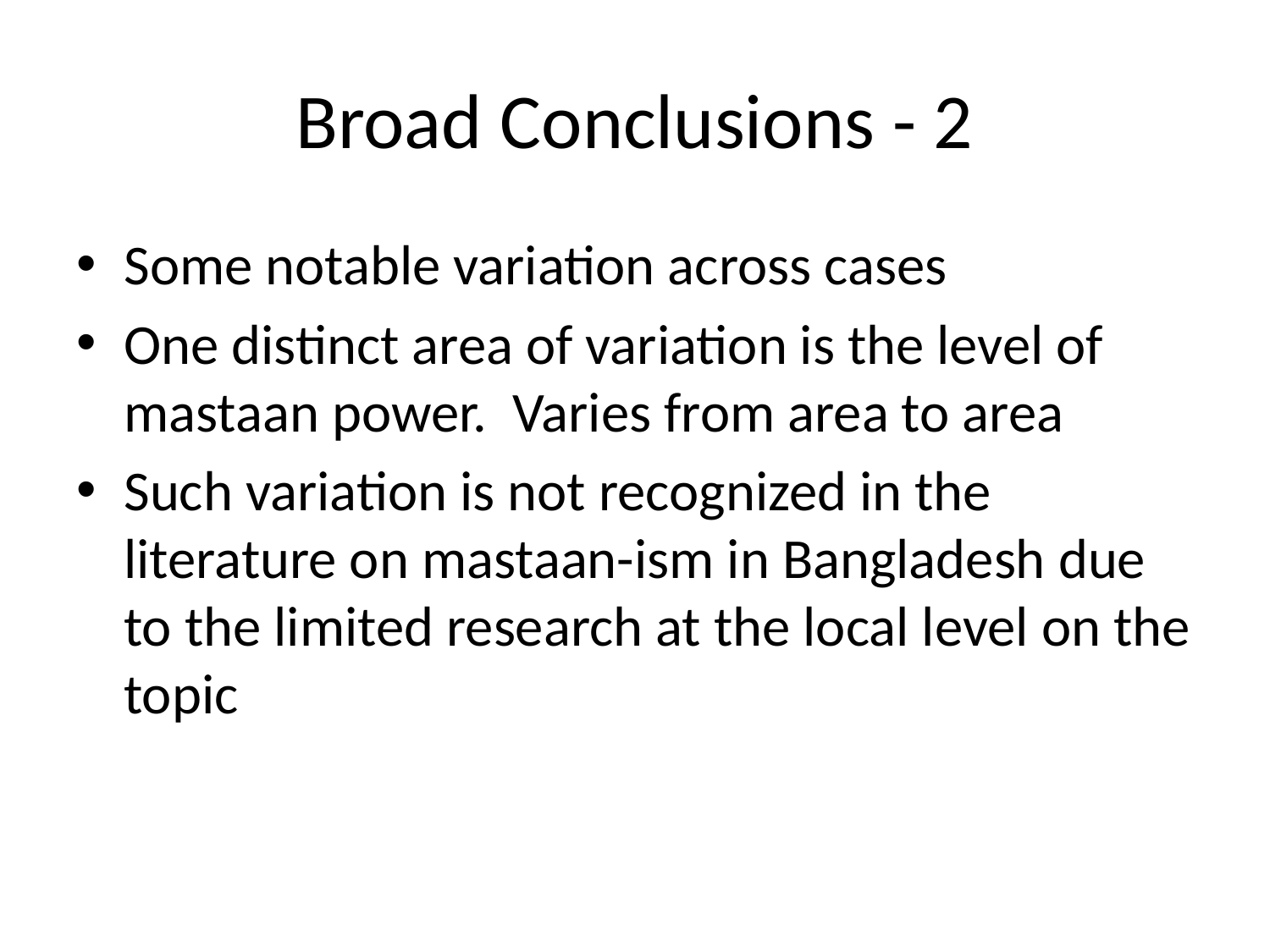

# Broad Conclusions - 2
Some notable variation across cases
One distinct area of variation is the level of mastaan power.  Varies from area to area
Such variation is not recognized in the literature on mastaan-ism in Bangladesh due to the limited research at the local level on the topic